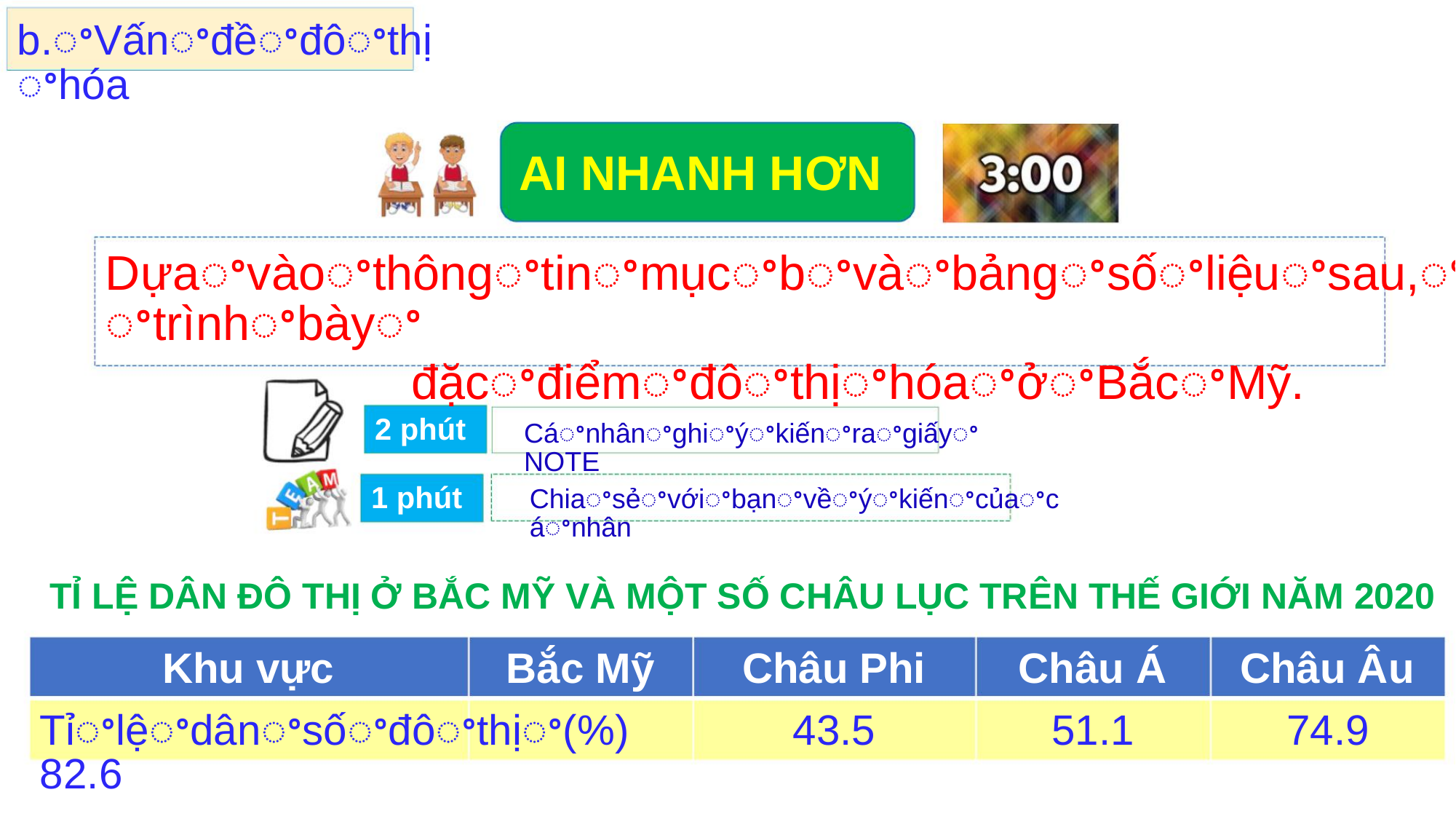

b.ꢀVấnꢀđềꢀđôꢀthịꢀhóa
AI NHANH HƠN
Dựaꢀvàoꢀthôngꢀtinꢀmụcꢀbꢀvàꢀbảngꢀsốꢀliệuꢀsau,ꢀhãyꢀtrìnhꢀbàyꢀ
đặcꢀđiểmꢀđôꢀthịꢀhóaꢀởꢀBắcꢀMỹ.
2 phút
1 phút
CáꢀnhânꢀghiꢀýꢀkiếnꢀraꢀgiấyꢀNOTE
Chiaꢀsẻꢀvớiꢀbạnꢀvềꢀýꢀkiếnꢀcủaꢀcáꢀnhân
TỈ LỆ DÂN ĐÔ THỊ Ở BẮC MỸ VÀ MỘT SỐ CHÂU LỤC TRÊN THẾ GIỚI NĂM 2020
Khu vực
Bắc Mỹ Châu Phi Châu Á Châu Âu
43.5 51.1 74.9
Tỉꢀlệꢀdânꢀsốꢀđôꢀthịꢀ(%) 82.6